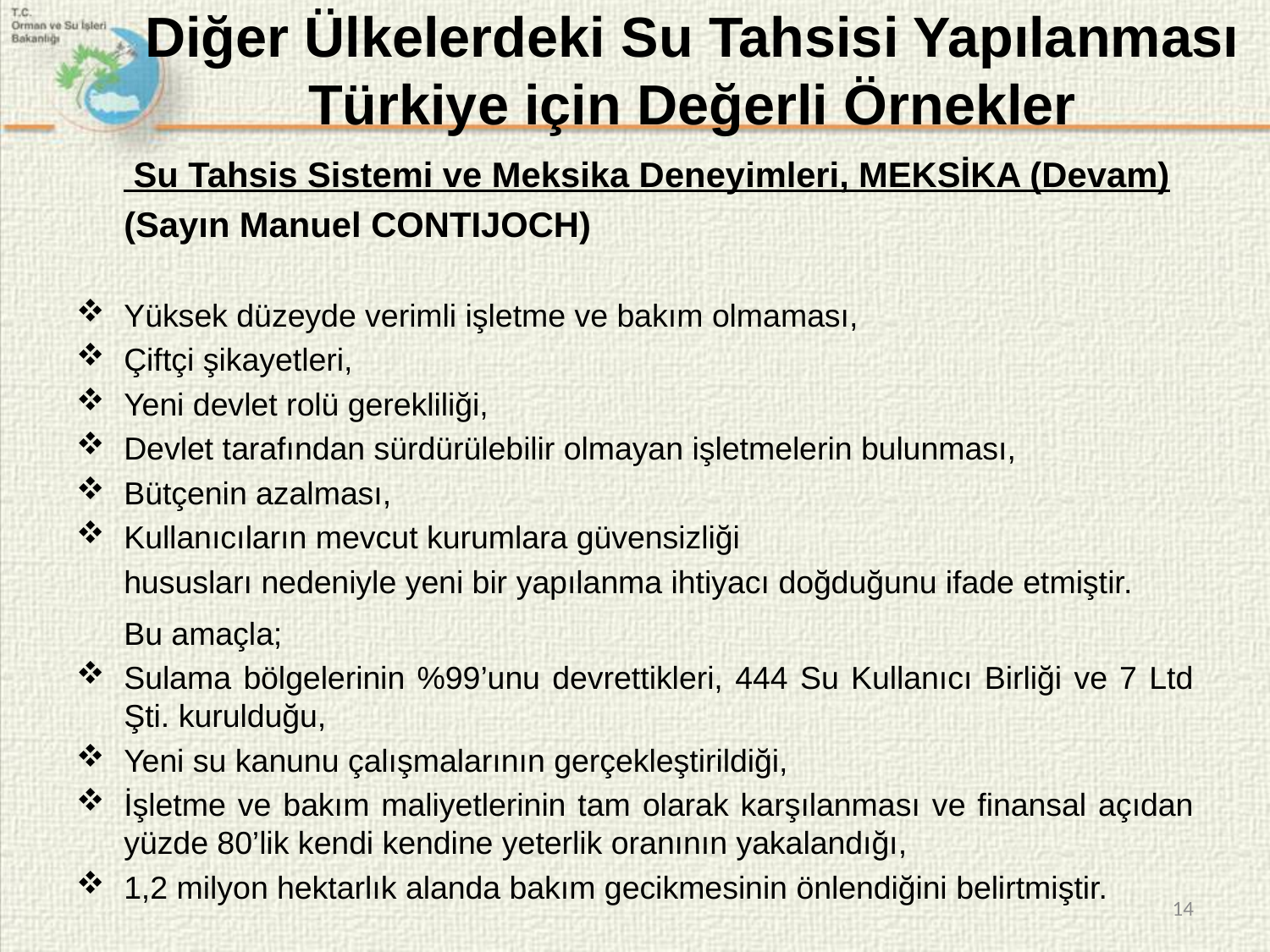

# Diğer Ülkelerdeki Su Tahsisi Yapılanması Türkiye için Değerli Örnekler
	 Su Tahsis Sistemi ve Meksika Deneyimleri, MEKSİKA (Devam)
	(Sayın Manuel CONTIJOCH)

Yüksek düzeyde verimli işletme ve bakım olmaması,
Çiftçi şikayetleri,
Yeni devlet rolü gerekliliği,
Devlet tarafından sürdürülebilir olmayan işletmelerin bulunması,
Bütçenin azalması,
Kullanıcıların mevcut kurumlara güvensizliği
	hususları nedeniyle yeni bir yapılanma ihtiyacı doğduğunu ifade etmiştir.

	Bu amaçla;
Sulama bölgelerinin %99’unu devrettikleri, 444 Su Kullanıcı Birliği ve 7 Ltd Şti. kurulduğu,
Yeni su kanunu çalışmalarının gerçekleştirildiği,
İşletme ve bakım maliyetlerinin tam olarak karşılanması ve finansal açıdan yüzde 80’lik kendi kendine yeterlik oranının yakalandığı,
1,2 milyon hektarlık alanda bakım gecikmesinin önlendiğini belirtmiştir.

14